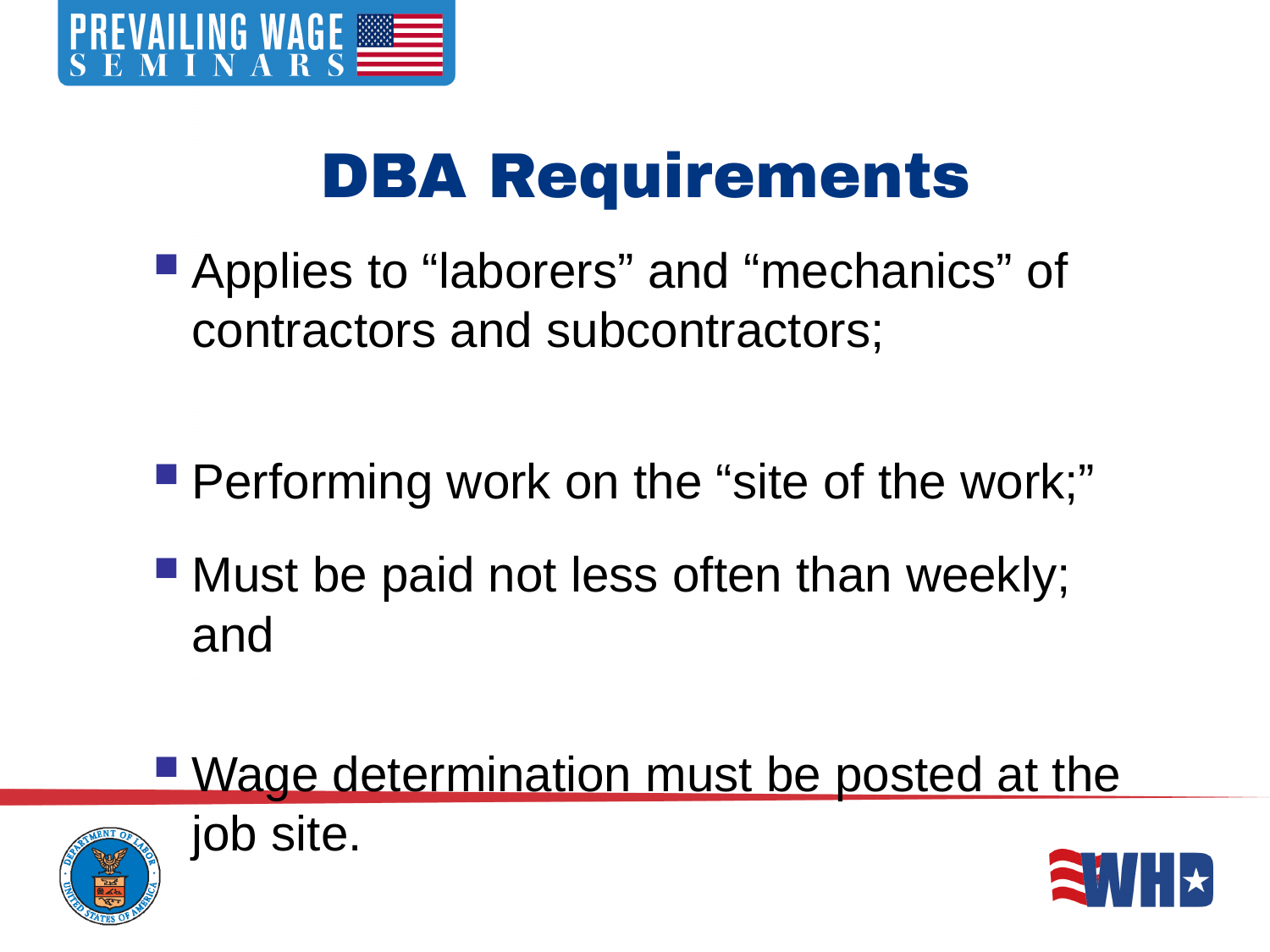

# DBA Requirements
Applies to “laborers” and “mechanics” of contractors and subcontractors;

Performing work on the “site of the work;”

Must be paid not less often than weekly; and

Wage determination must be posted at the job site.